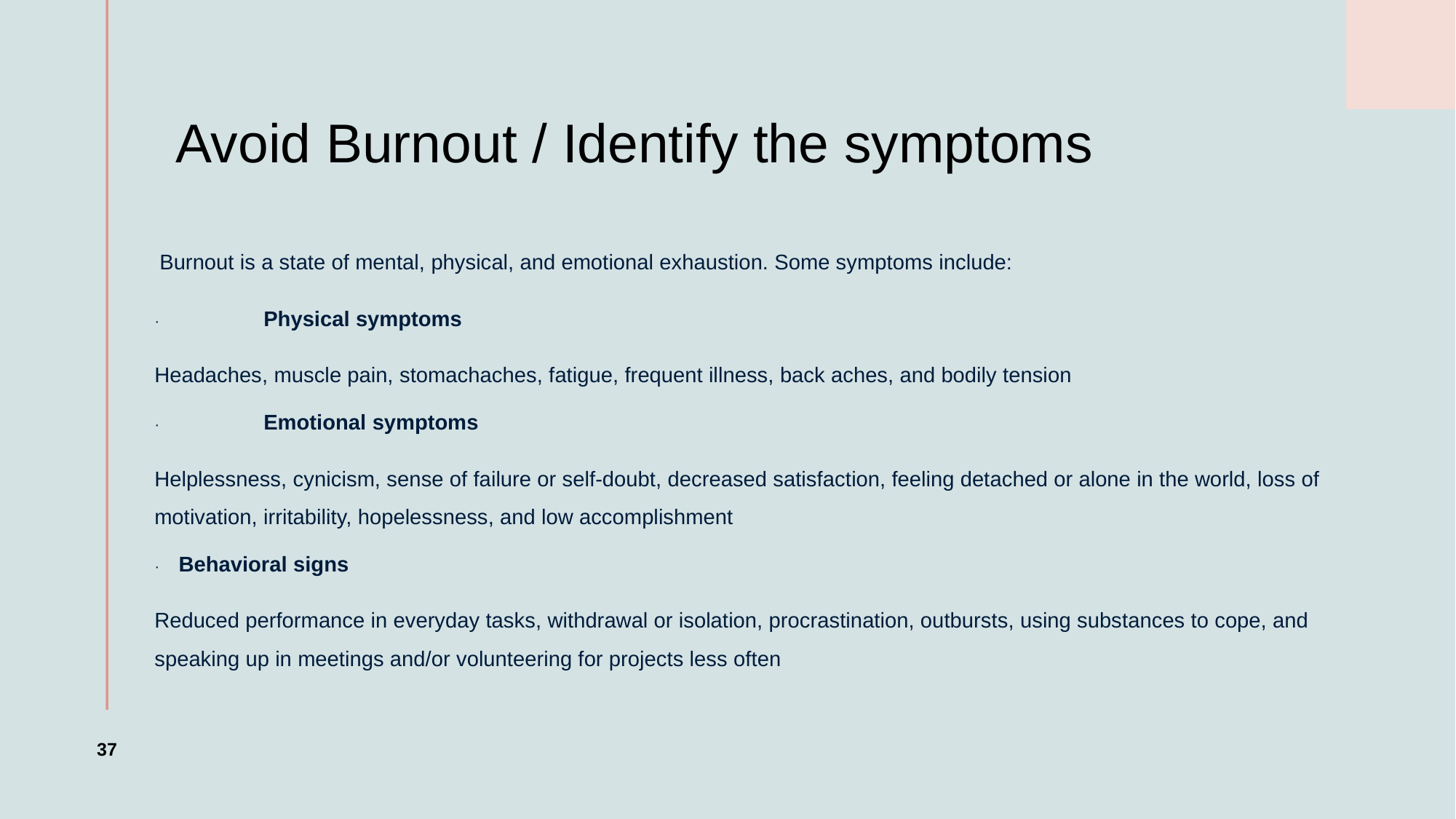

# Avoid Burnout / Identify the symptoms

 Burnout is a state of mental, physical, and emotional exhaustion. Some symptoms include:
·   	Physical symptoms
Headaches, muscle pain, stomachaches, fatigue, frequent illness, back aches, and bodily tension
·   	Emotional symptoms
Helplessness, cynicism, sense of failure or self-doubt, decreased satisfaction, feeling detached or alone in the world, loss of motivation, irritability, hopelessness, and low accomplishment
·       Behavioral signs
Reduced performance in everyday tasks, withdrawal or isolation, procrastination, outbursts, using substances to cope, and speaking up in meetings and/or volunteering for projects less often

37